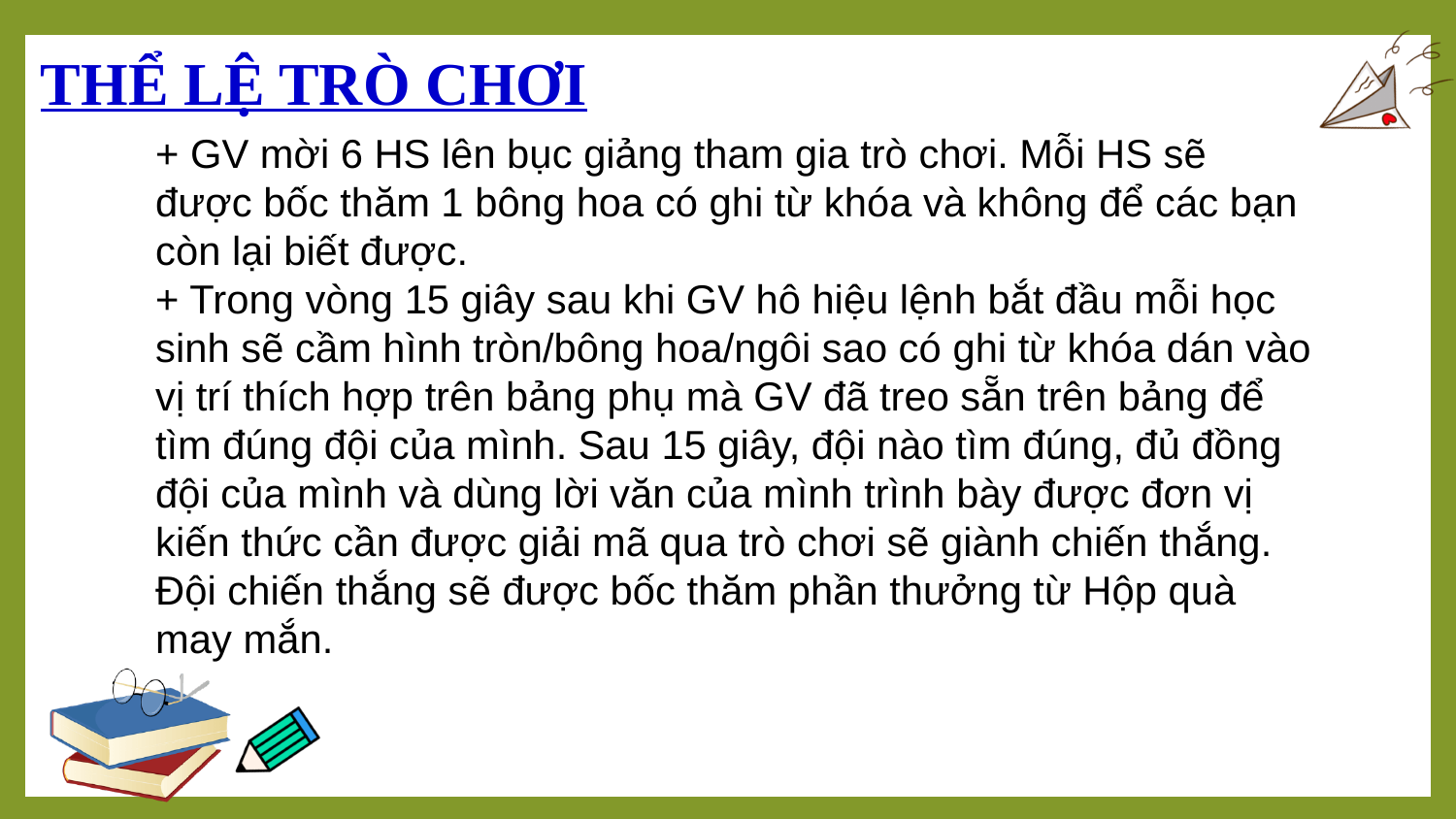

THỂ LỆ TRÒ CHƠI
+ GV mời 6 HS lên bục giảng tham gia trò chơi. Mỗi HS sẽ được bốc thăm 1 bông hoa có ghi từ khóa và không để các bạn còn lại biết được.
+ Trong vòng 15 giây sau khi GV hô hiệu lệnh bắt đầu mỗi học sinh sẽ cầm hình tròn/bông hoa/ngôi sao có ghi từ khóa dán vào vị trí thích hợp trên bảng phụ mà GV đã treo sẵn trên bảng để tìm đúng đội của mình. Sau 15 giây, đội nào tìm đúng, đủ đồng đội của mình và dùng lời văn của mình trình bày được đơn vị kiến thức cần được giải mã qua trò chơi sẽ giành chiến thắng. Đội chiến thắng sẽ được bốc thăm phần thưởng từ Hộp quà may mắn.